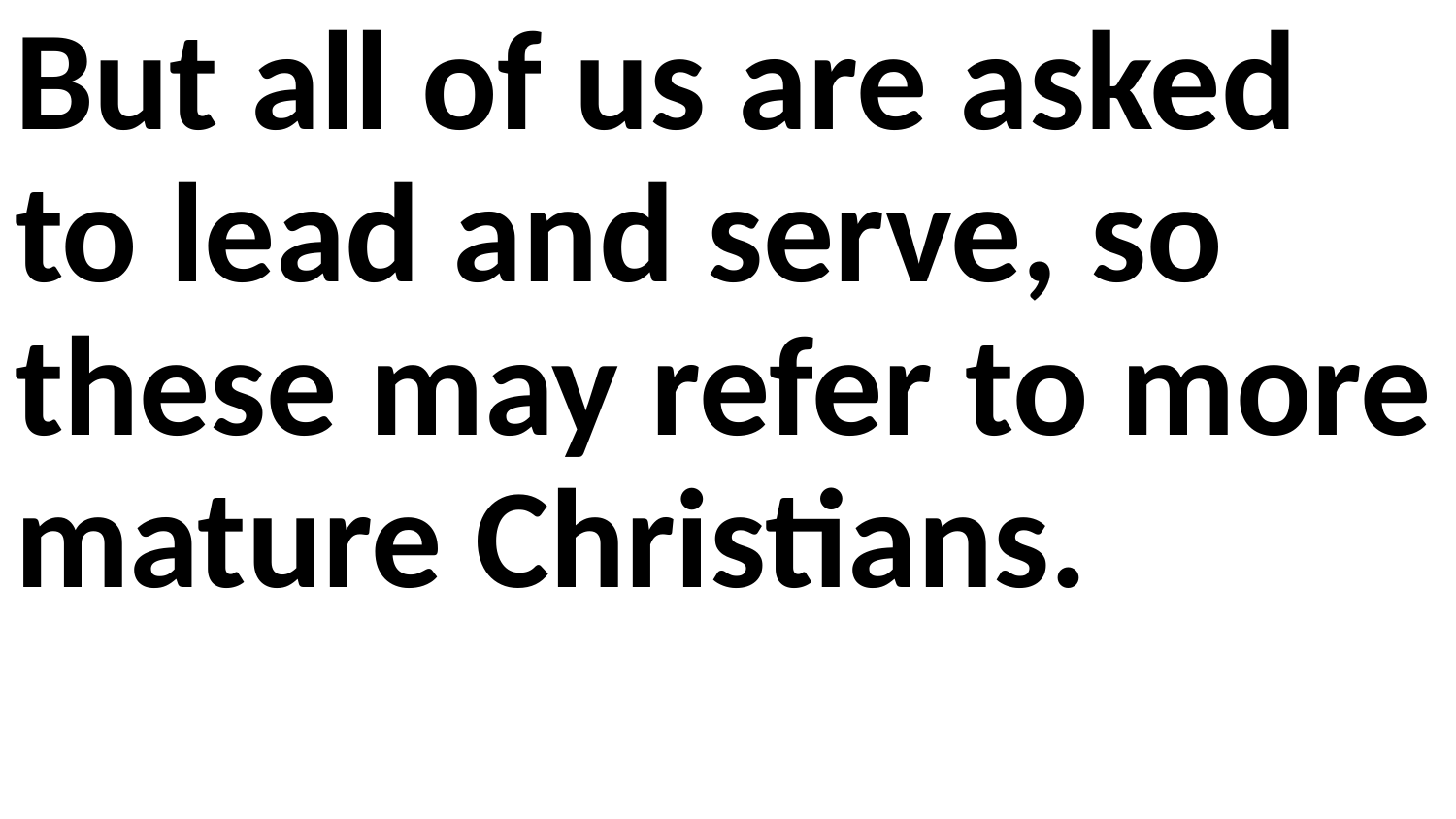

But all of us are asked to lead and serve, so these may refer to more mature Christians.